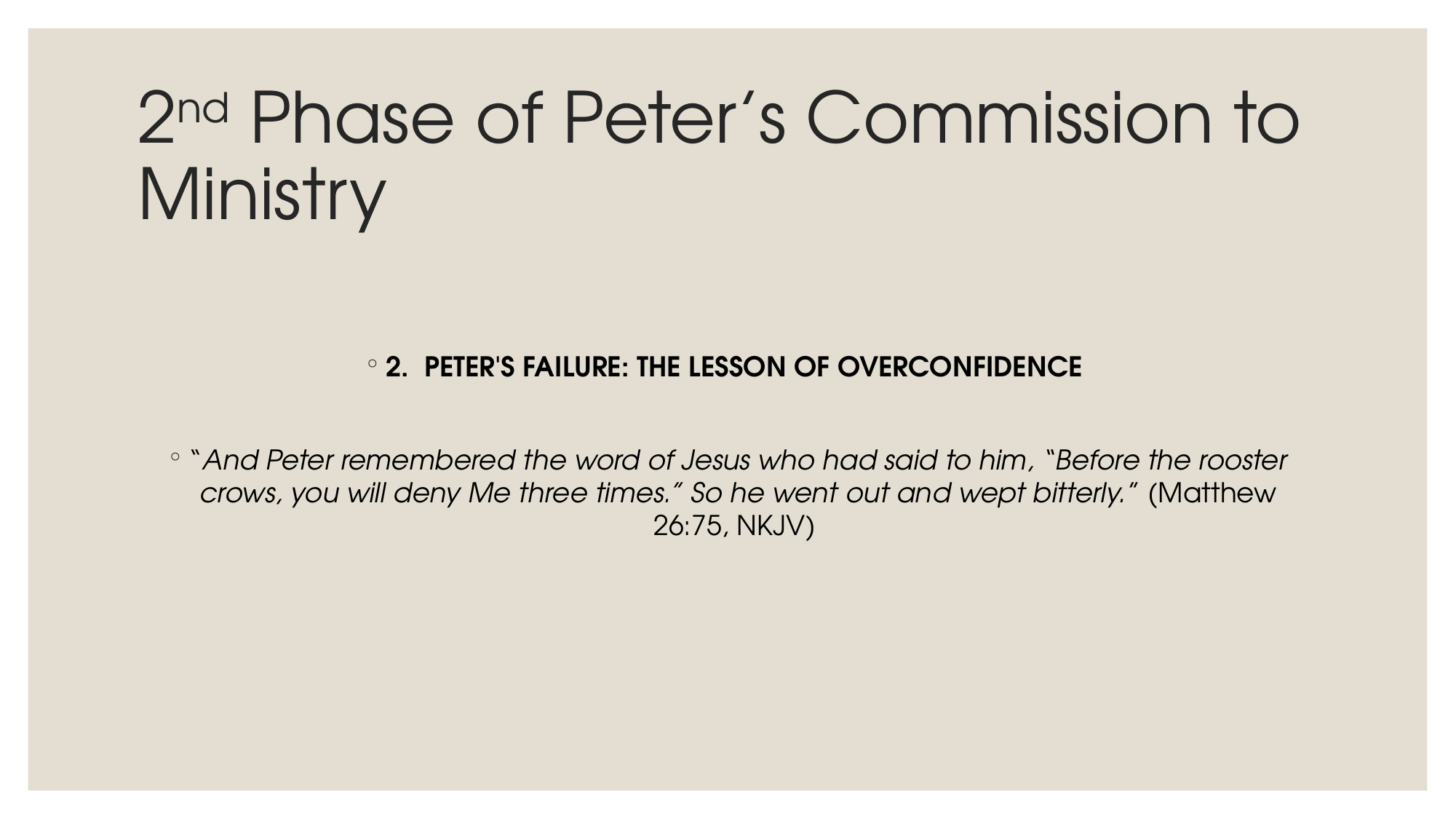

# 2nd Phase of Peter’s Commission to Ministry

2.  PETER'S FAILURE: THE LESSON OF OVERCONFIDENCE

“And Peter remembered the word of Jesus who had said to him, “Before the rooster crows, you will deny Me three times.” So he went out and wept bitterly.” (Matthew 26:75, NKJV)